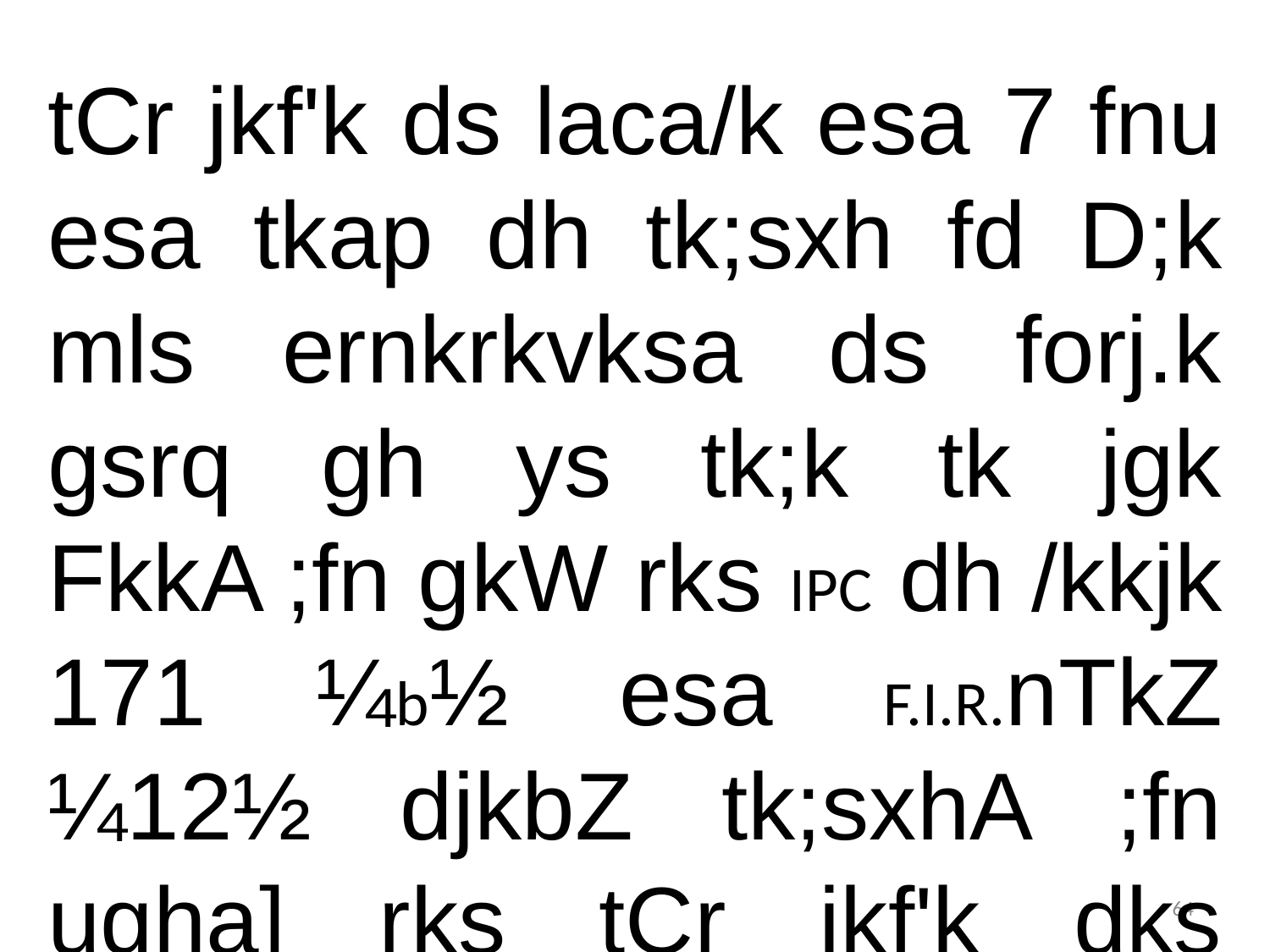

tCr jkf'k ds laca/k esa 7 fnu esa tkap dh tk;sxh fd D;k mls ernkrkvksa ds forj.k gsrq gh ys tk;k tk jgk FkkA ;fn gkW rks IPC dh /kkjk 171 ¼b½ esa F.I.R.nTkZ ¼12½ djkbZ tk;sxhA ;fn ugha] rks tCr jkf'k dks uksMy vf/kdkjh] EMC }kjk NksM+ fn;k tk;sxkA
64